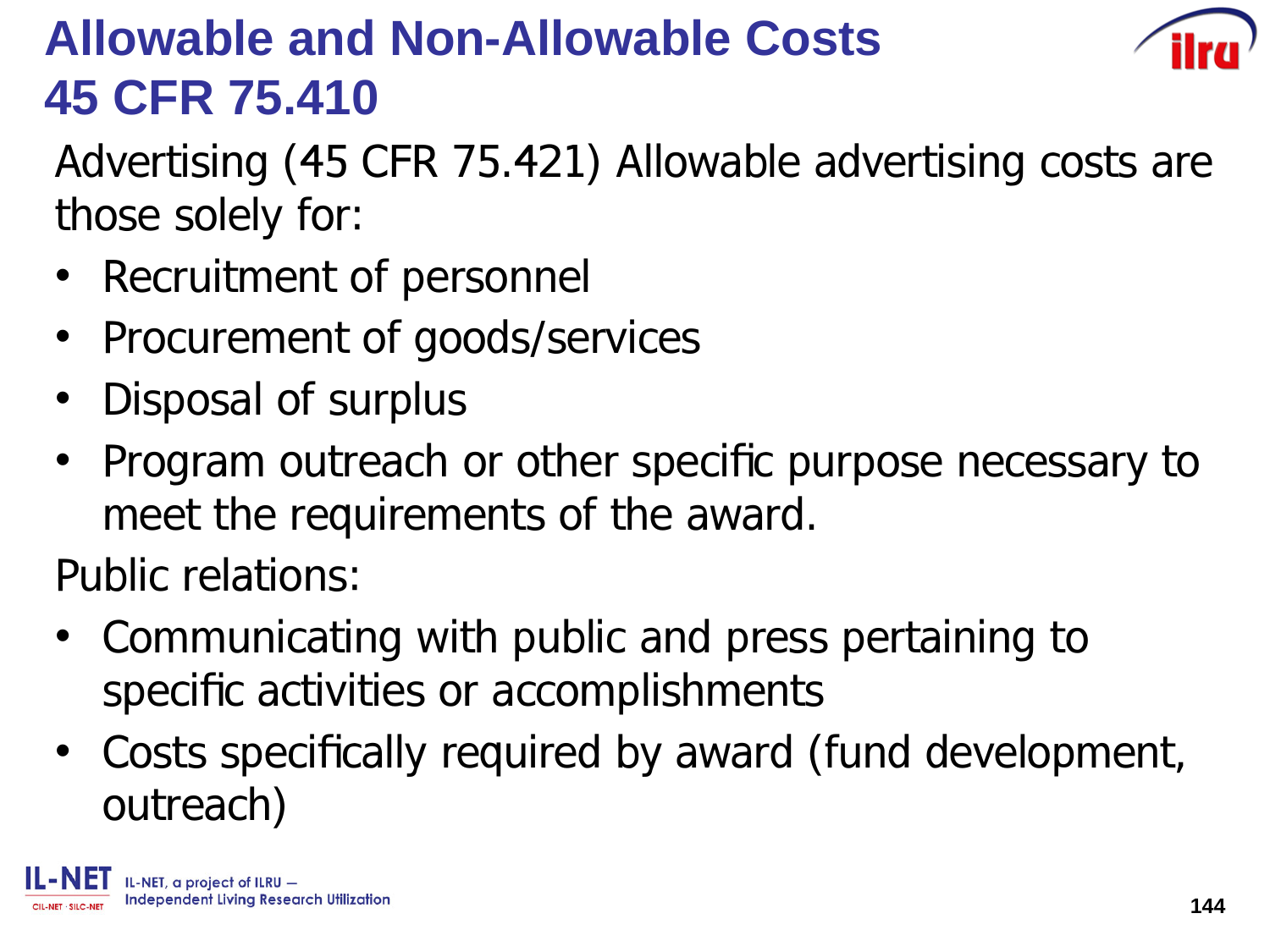

# Allowable and Non-Allowable Costs 45 CFR 75.410
Advertising (45 CFR 75.421) Allowable advertising costs are those solely for:
Recruitment of personnel
Procurement of goods/services
Disposal of surplus
Program outreach or other specific purpose necessary to meet the requirements of the award.
Public relations:
Communicating with public and press pertaining to specific activities or accomplishments
Costs specifically required by award (fund development, outreach)